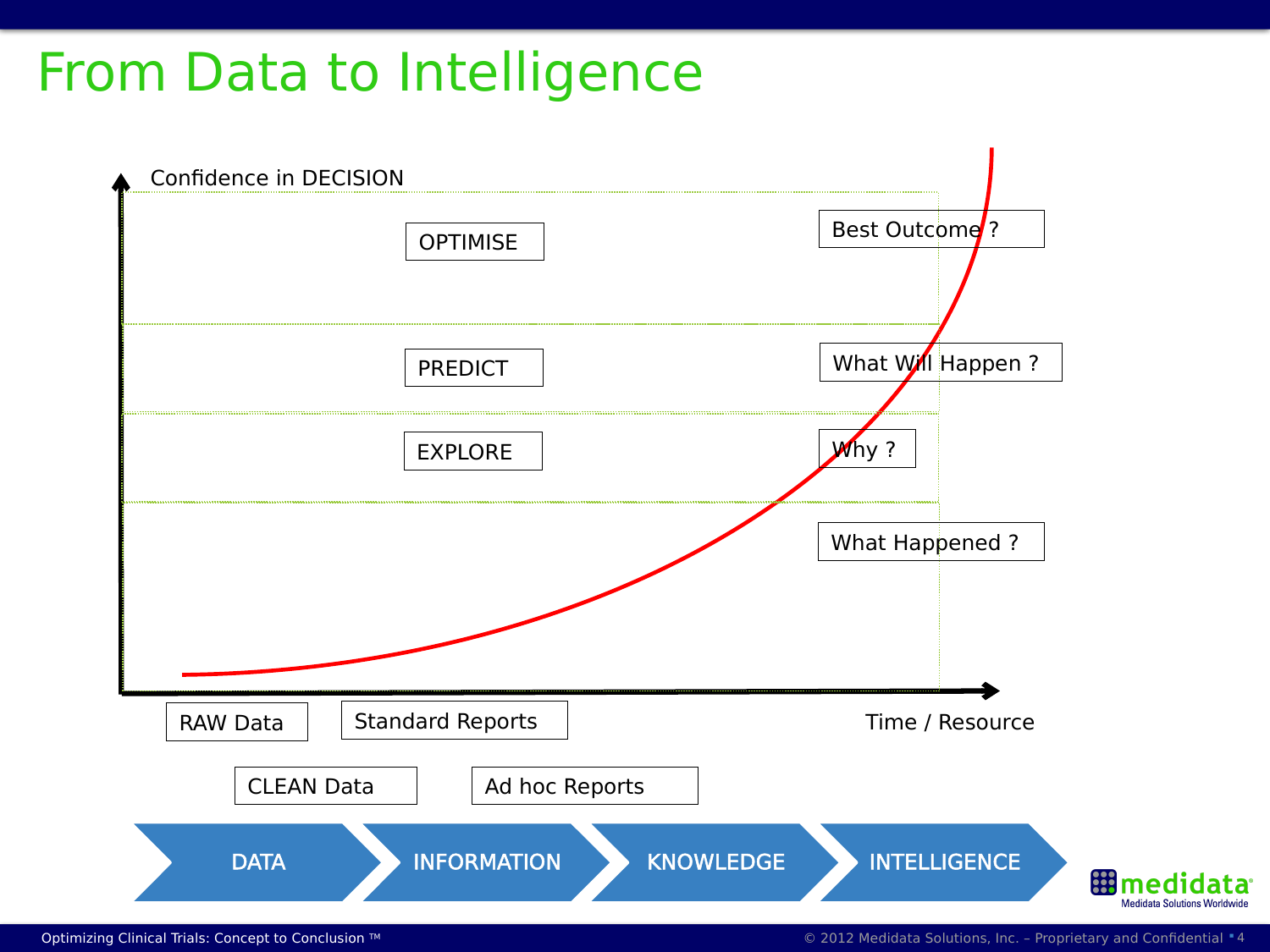

# From Data to Intelligence
Confidence in DECISION

Best Outcome ?
OPTIMISE

What Will Happen ?
PREDICT

Why ?
EXPLORE

What Happened ?
Standard Reports
Time / Resource
RAW Data
CLEAN Data
Ad hoc Reports
DATA
INFORMATION
KNOWLEDGE
INTELLIGENCE